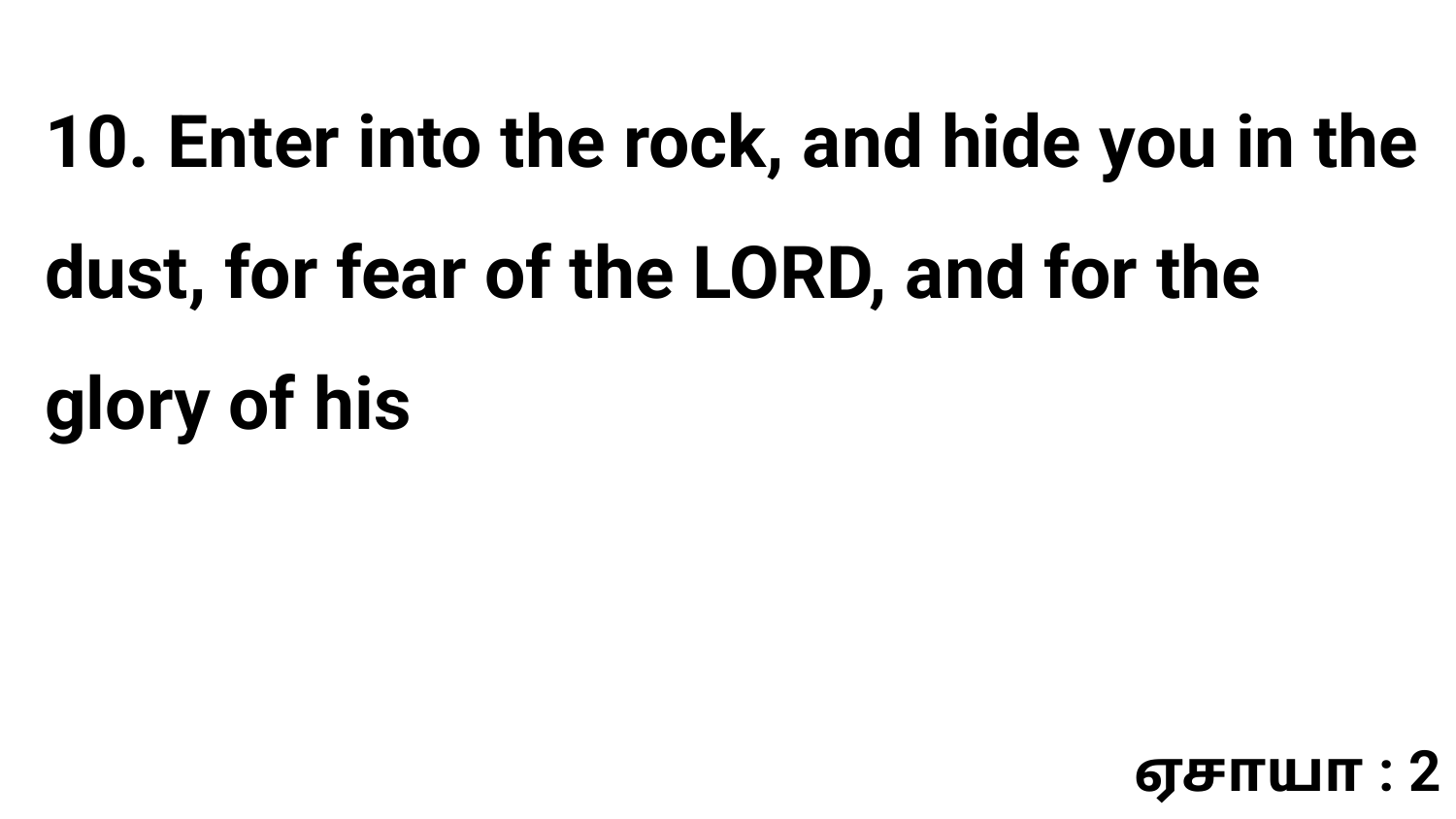

10. Enter into the rock, and hide you in the dust, for fear of the LORD, and for the glory of his
ஏசாயா : 2